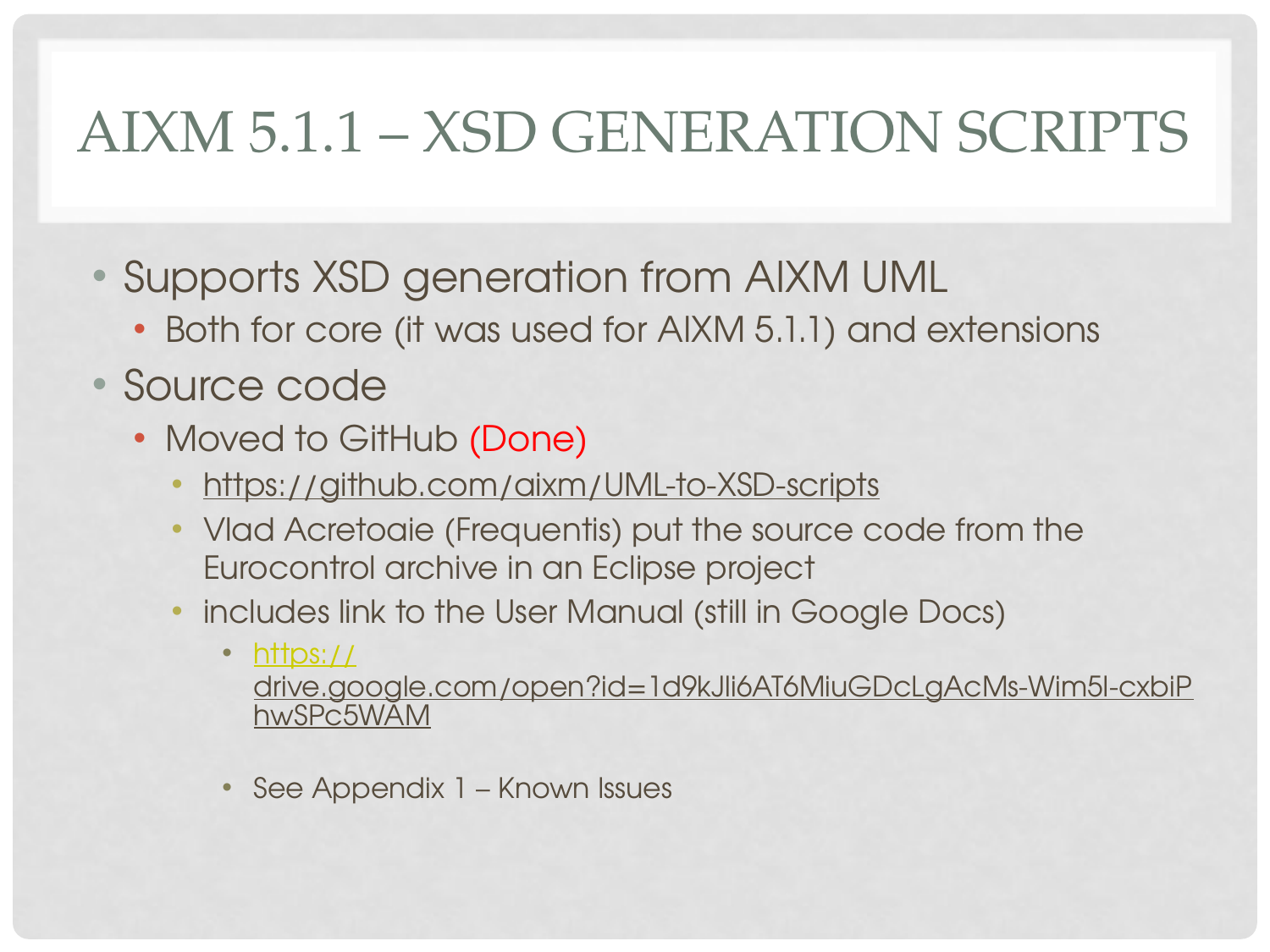

# AIXM 5.1.1 – XSD generation scripts
Supports XSD generation from AIXM UML
Both for core (it was used for AIXM 5.1.1) and extensions
Source code
Moved to GitHub (Done)
https://github.com/aixm/UML-to-XSD-scripts
Vlad Acretoaie (Frequentis) put the source code from the Eurocontrol archive in an Eclipse project
includes link to the User Manual (still in Google Docs)
https://drive.google.com/open?id=1d9kJli6AT6MiuGDcLgAcMs-Wim5I-cxbiPhwSPc5WAM
See Appendix 1 – Known Issues